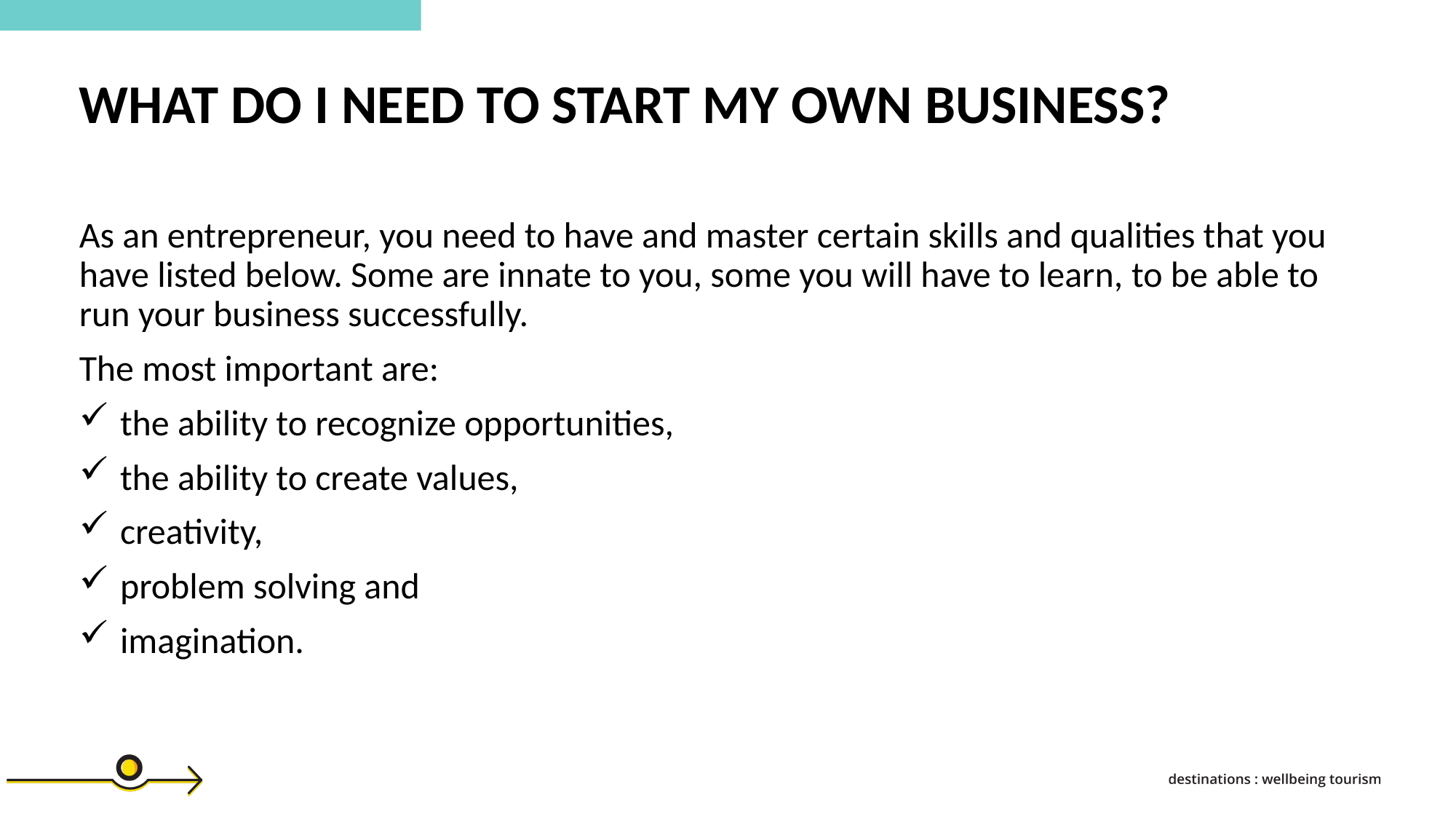

WHAT DO I NEED TO START MY OWN BUSINESS?
As an entrepreneur, you need to have and master certain skills and qualities that you have listed below. Some are innate to you, some you will have to learn, to be able to run your business successfully.
The most important are:
the ability to recognize opportunities,
the ability to create values,
creativity,
problem solving and
imagination.